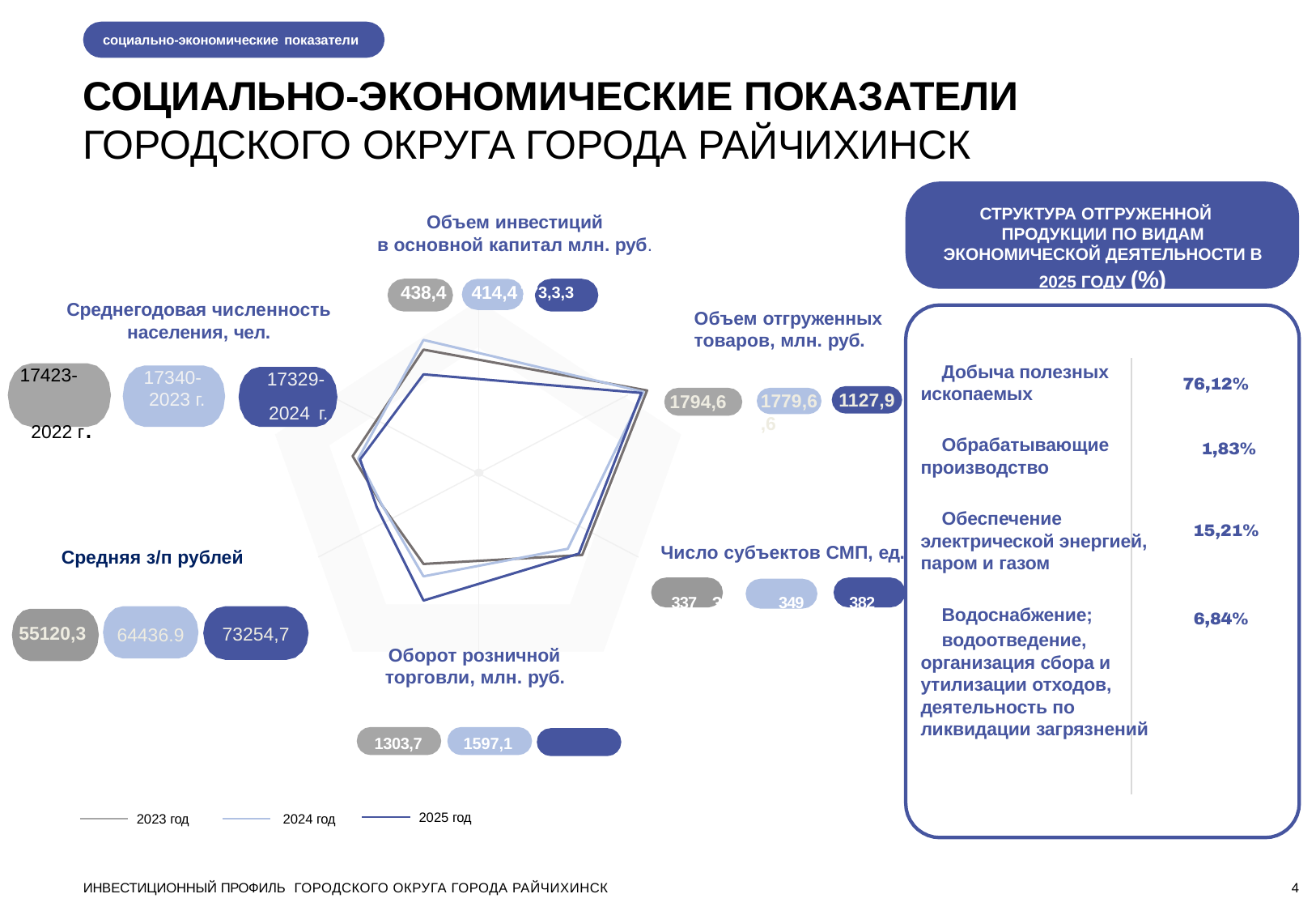

социально-экономические показатели
# СОЦИАЛЬНО-ЭКОНОМИЧЕСКИЕ ПОКАЗАТЕЛИ
ГОРОДСКОГО ОКРУГА ГОРОДА РАЙЧИХИНСК

СТРУКТУРА ОТГРУЖЕННОЙ    ПРОДУКЦИИ ПО ВИДАМ ЭКОНОМИЧЕСКОЙ ДЕЯТЕЛЬНОСТИ В 2025 ГОДУ (%)
Объем инвестиций
в основной капитал млн. руб.
438,4     414,4	773,3,3

Среднегодовая численность населения, чел.

Объем отгруженных товаров, млн. руб.

Добыча полезных    ископаемых

Обрабатывающие производство

Обеспечение электрической энергией, паром и газом

Водоснабжение;
водоотведение, организация сбора и утилизации отходов, деятельность по ликвидации загрязнений
  17423-                            2022 г.
    17340-
     2023 г.
   17329-
    2024 г.
76,12%

1127,9
1779,6,6

1794,6
1,83%
 15,21%
Число субъектов СМП, ед.
337    337	349            382
Средняя з/п рублей

6,84%

55120,3
73254,7
64436.9
Оборот розничной торговли, млн. руб.

1303,7	1597,1	1913,8

2025 год
2023 год
2024 год

ИНВЕСТИЦИОННЫЙ ПРОФИЛЬ  ГОРОДСКОГО ОКРУГА ГОРОДА РАЙЧИХИНСК
4